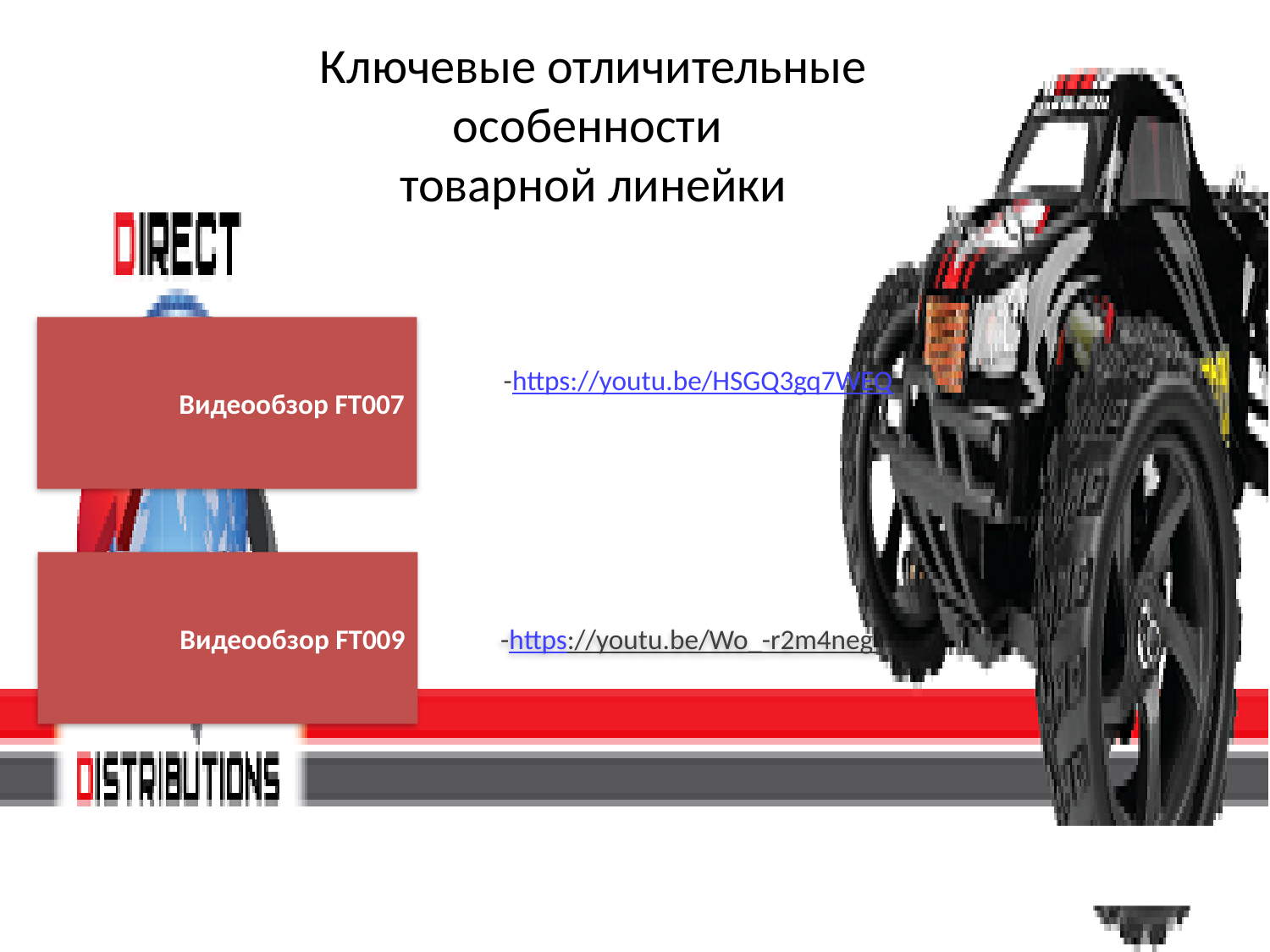

# Ключевые отличительные особенности товарной линейки
|  |
| --- |
|  |
|  |
|  |
|  |
Видеообзор FT007
фото
| -https://youtu.be/HSGQ3gq7WEQ |
| --- |
Видеообзор FT009
      -https://youtu.be/Wo_-r2m4neg